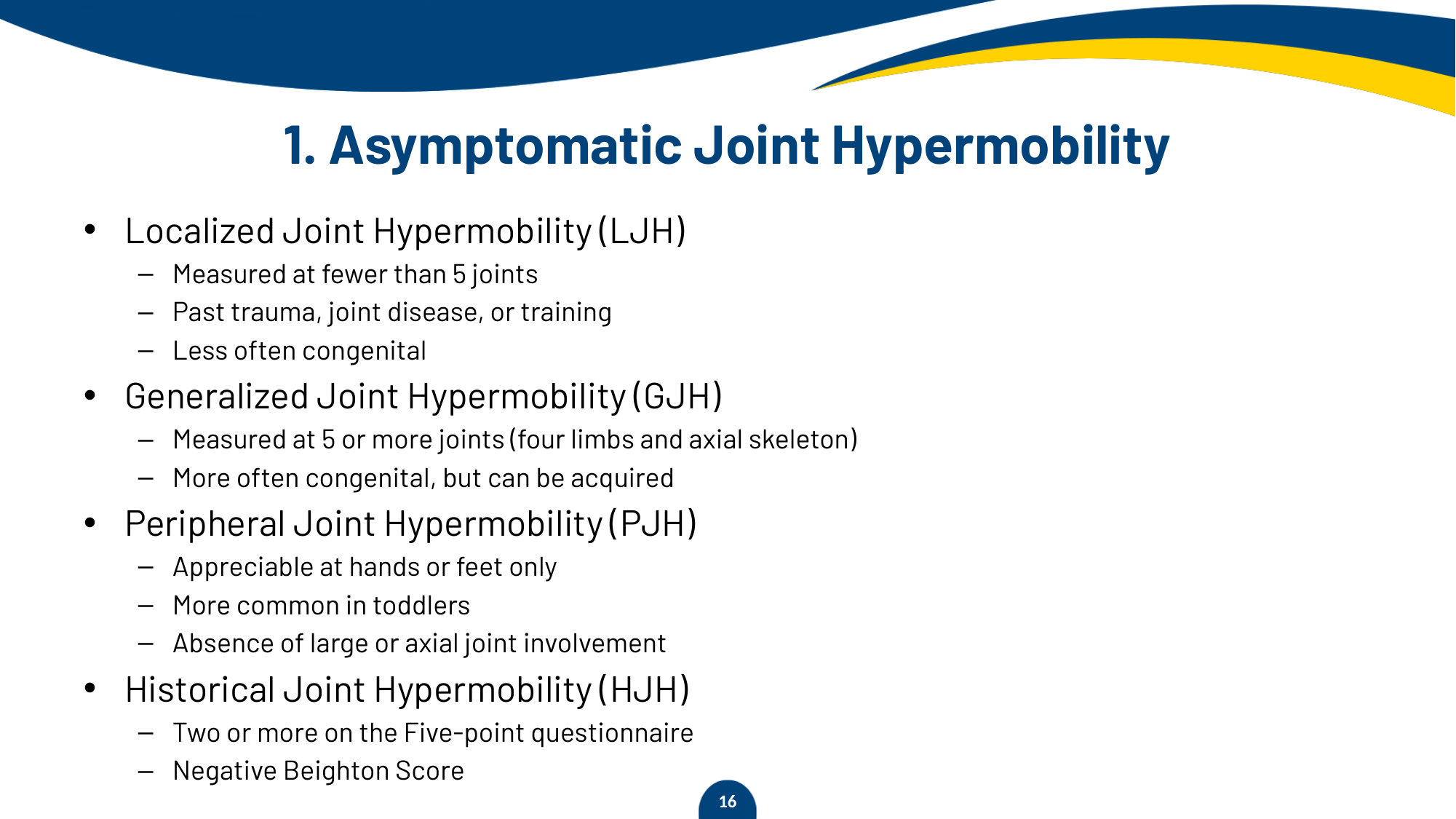

# 1. Asymptomatic Joint Hypermobility
Localized Joint Hypermobility (LJH)
Measured at fewer than 5 joints
Past trauma, joint disease, or training
Less often congenital
Generalized Joint Hypermobility (GJH)
Measured at 5 or more joints (four limbs and axial skeleton)
More often congenital, but can be acquired
Peripheral Joint Hypermobility (PJH)
Appreciable at hands or feet only
More common in toddlers
Absence of large or axial joint involvement
Historical Joint Hypermobility (HJH)
Two or more on the Five-point questionnaire
Negative Beighton Score

16